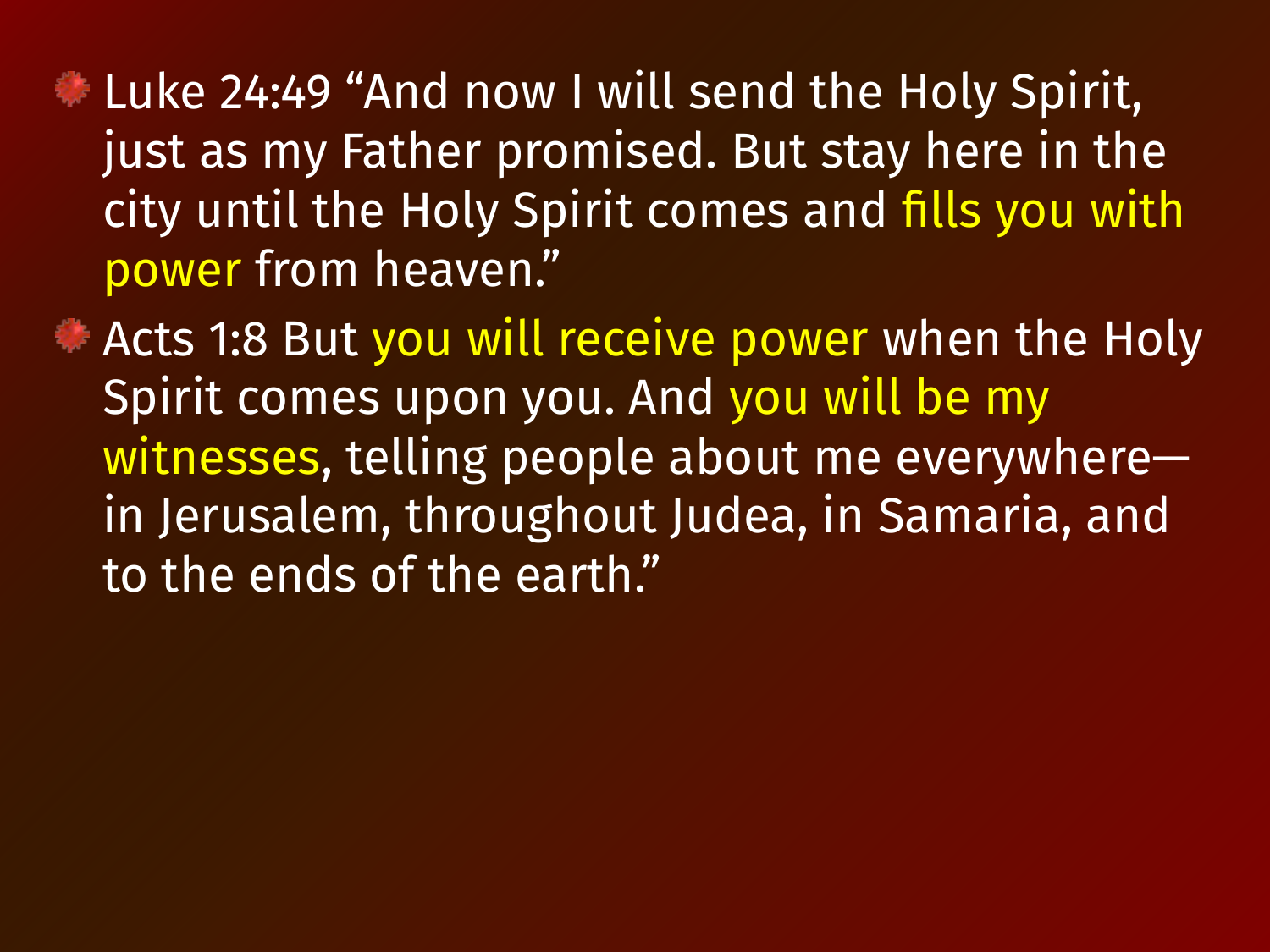

Luke 24:49 “And now I will send the Holy Spirit, just as my Father promised. But stay here in the city until the Holy Spirit comes and fills you with power from heaven.”
Acts 1:8 But you will receive power when the Holy Spirit comes upon you. And you will be my witnesses, telling people about me everywhere—in Jerusalem, throughout Judea, in Samaria, and to the ends of the earth.”